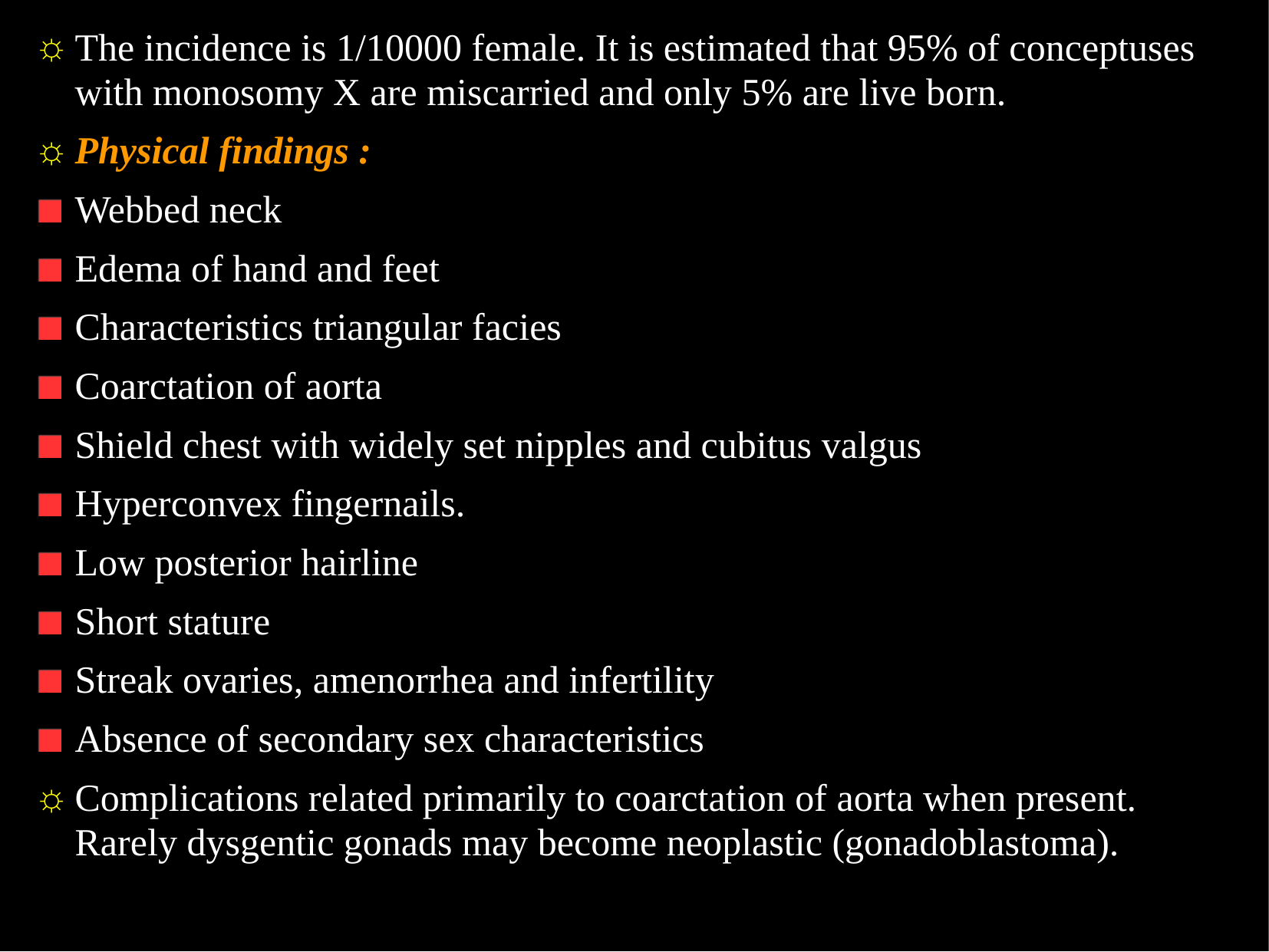

The incidence is 1/10000 female. It is estimated that 95% of conceptuses with monosomy X are miscarried and only 5% are live born.
Physical findings :
Webbed neck
Edema of hand and feet
Characteristics triangular facies
Coarctation of aorta
Shield chest with widely set nipples and cubitus valgus
Hyperconvex fingernails.
Low posterior hairline
Short stature
Streak ovaries, amenorrhea and infertility
Absence of secondary sex characteristics
Complications related primarily to coarctation of aorta when present. Rarely dysgentic gonads may become neoplastic (gonadoblastoma).